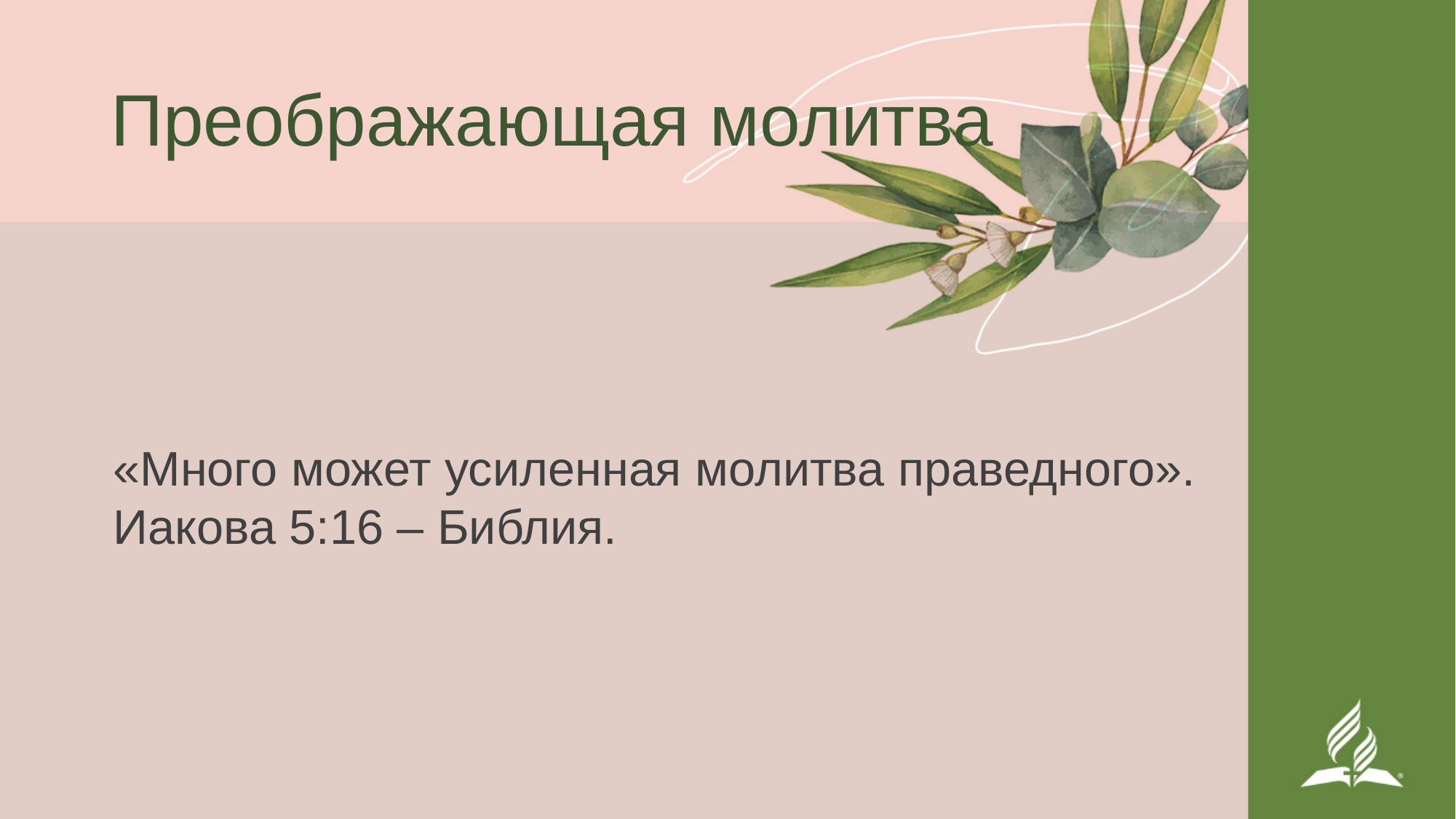

# Преображающая молитва
«Много может усиленная молитва праведного». Иакова 5:16 – Библия.